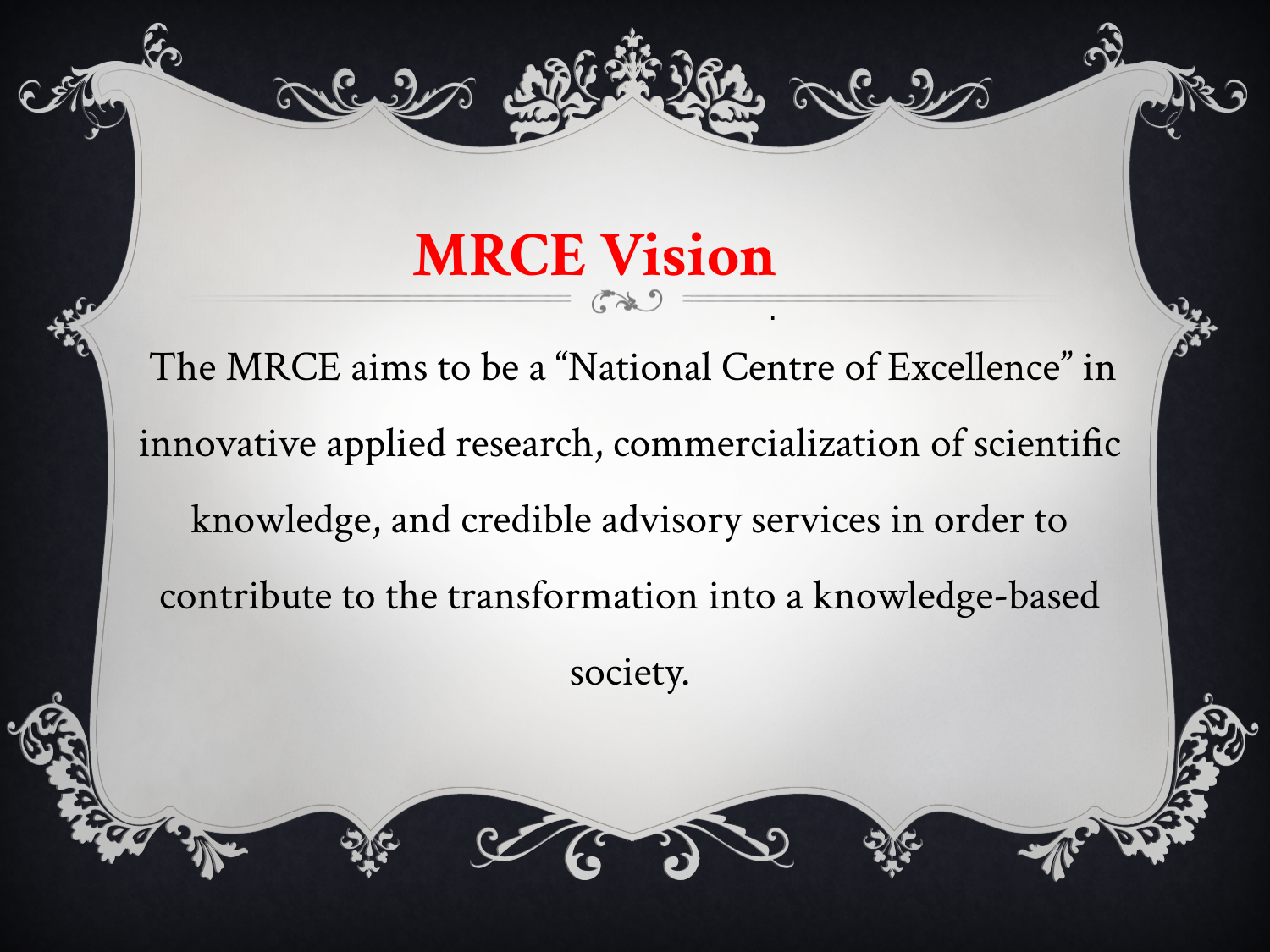

MRCE Vision
.
 The MRCE aims to be a “National Centre of Excellence” in innovative applied research, commercialization of scientific knowledge, and credible advisory services in order to contribute to the transformation into a knowledge-based society.